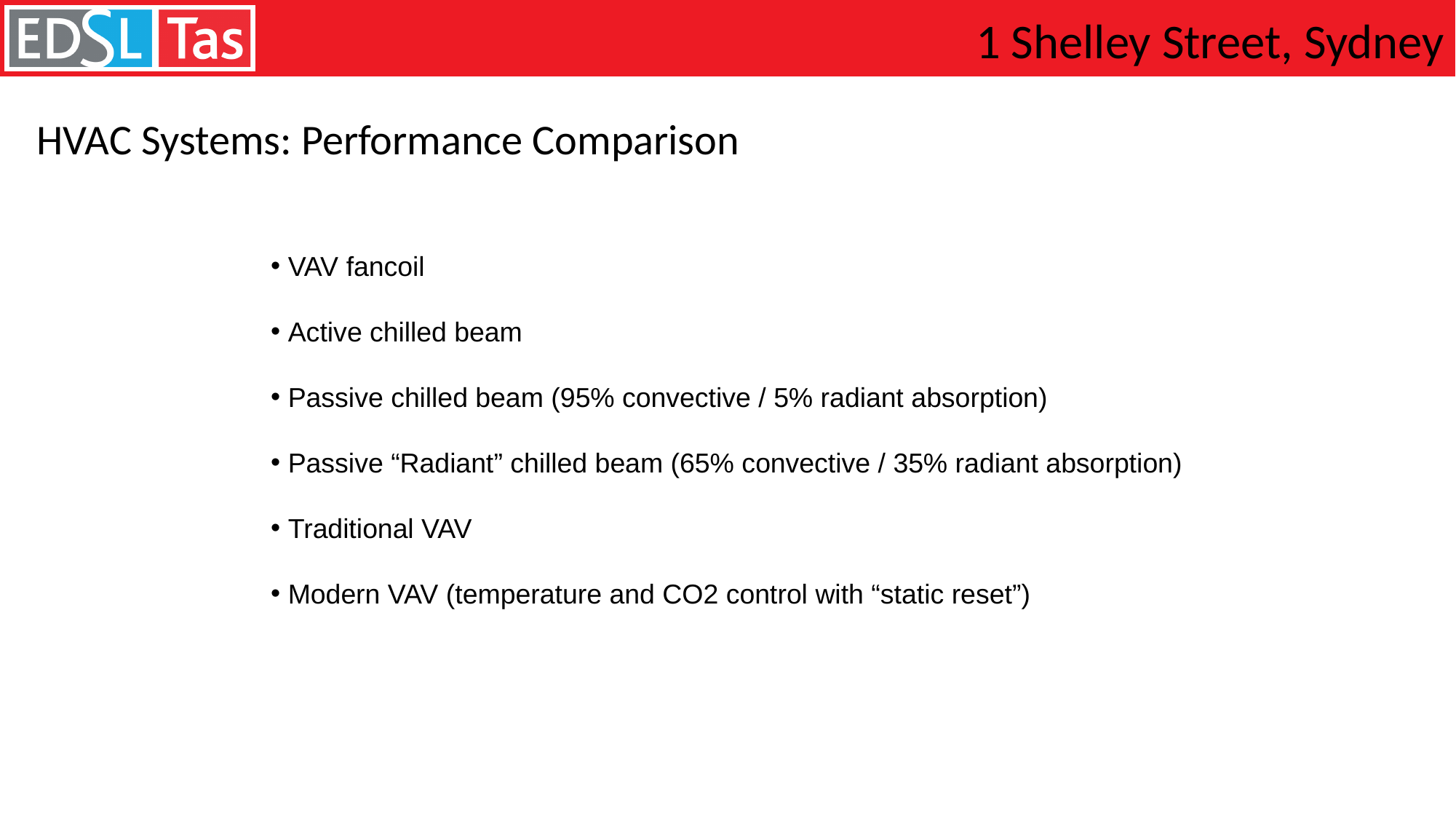

# 1 Shelley Street, Sydney
HVAC Systems: Performance Comparison
 VAV fancoil

 Active chilled beam

 Passive chilled beam (95% convective / 5% radiant absorption)

 Passive “Radiant” chilled beam (65% convective / 35% radiant absorption)

 Traditional VAV

 Modern VAV (temperature and CO2 control with “static reset”)